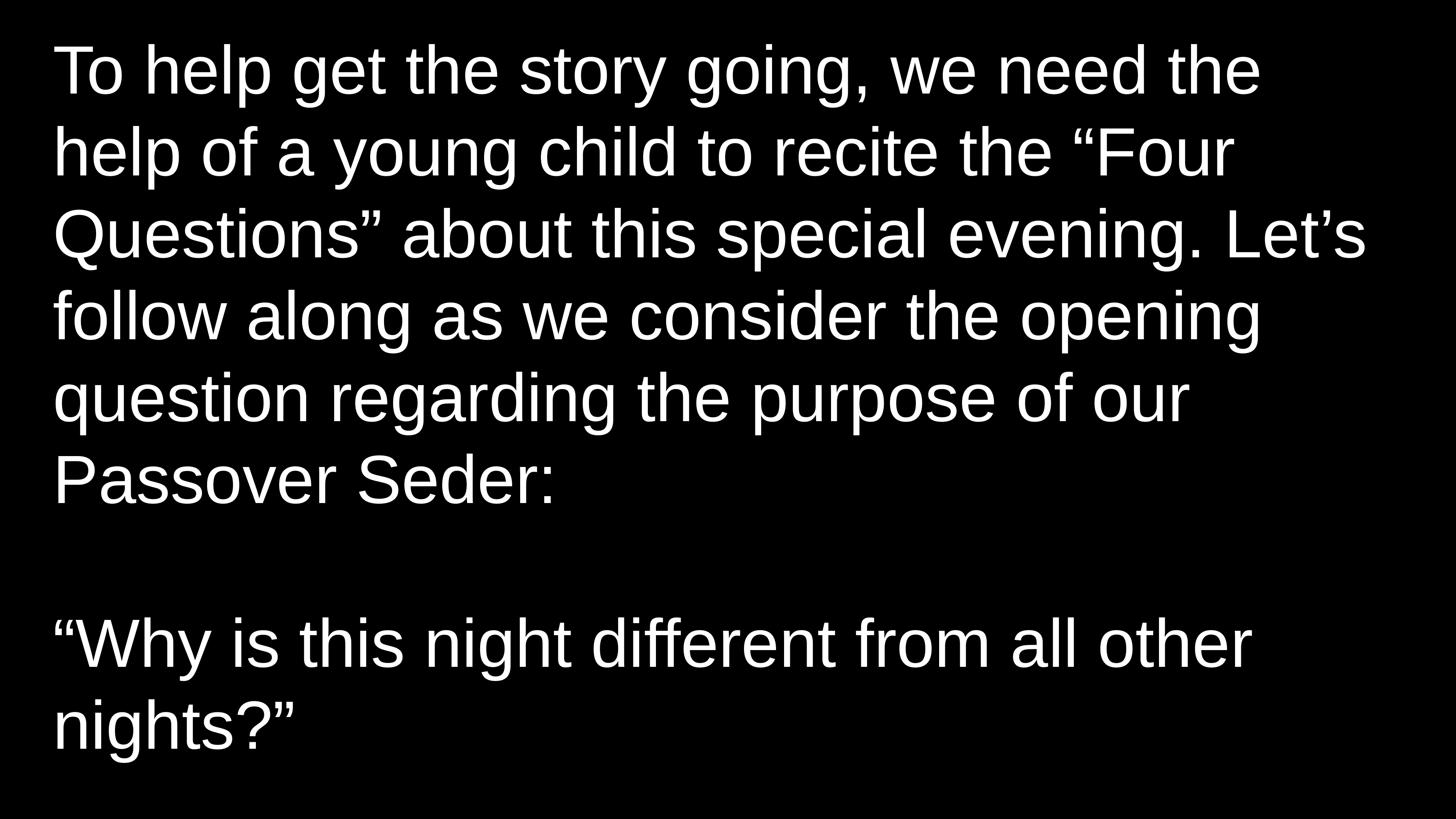

To help get the story going, we need the help of a young child to recite the “Four Questions” about this special evening. Let’s follow along as we consider the opening question regarding the purpose of our Passover Seder:

“Why is this night different from all other nights?”